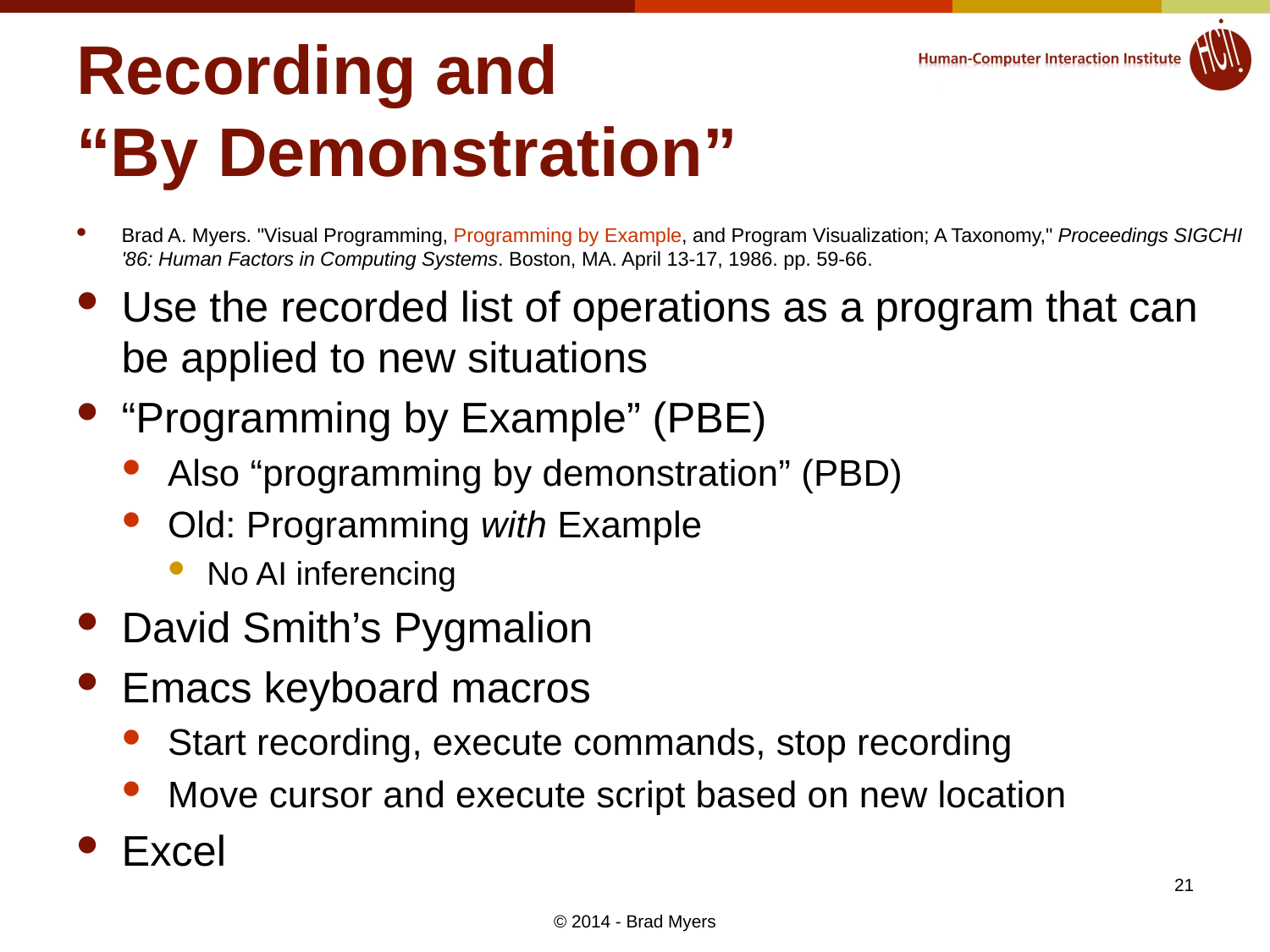

# Recording and “By Demonstration”
Brad A. Myers. "Visual Programming, Programming by Example, and Program Visualization; A Taxonomy," Proceedings SIGCHI '86: Human Factors in Computing Systems. Boston, MA. April 13-17, 1986. pp. 59-66.
Use the recorded list of operations as a program that can be applied to new situations
“Programming by Example” (PBE)
Also “programming by demonstration” (PBD)
Old: Programming with Example
No AI inferencing
David Smith’s Pygmalion
Emacs keyboard macros
Start recording, execute commands, stop recording
Move cursor and execute script based on new location
Excel
21
© 2014 - Brad Myers